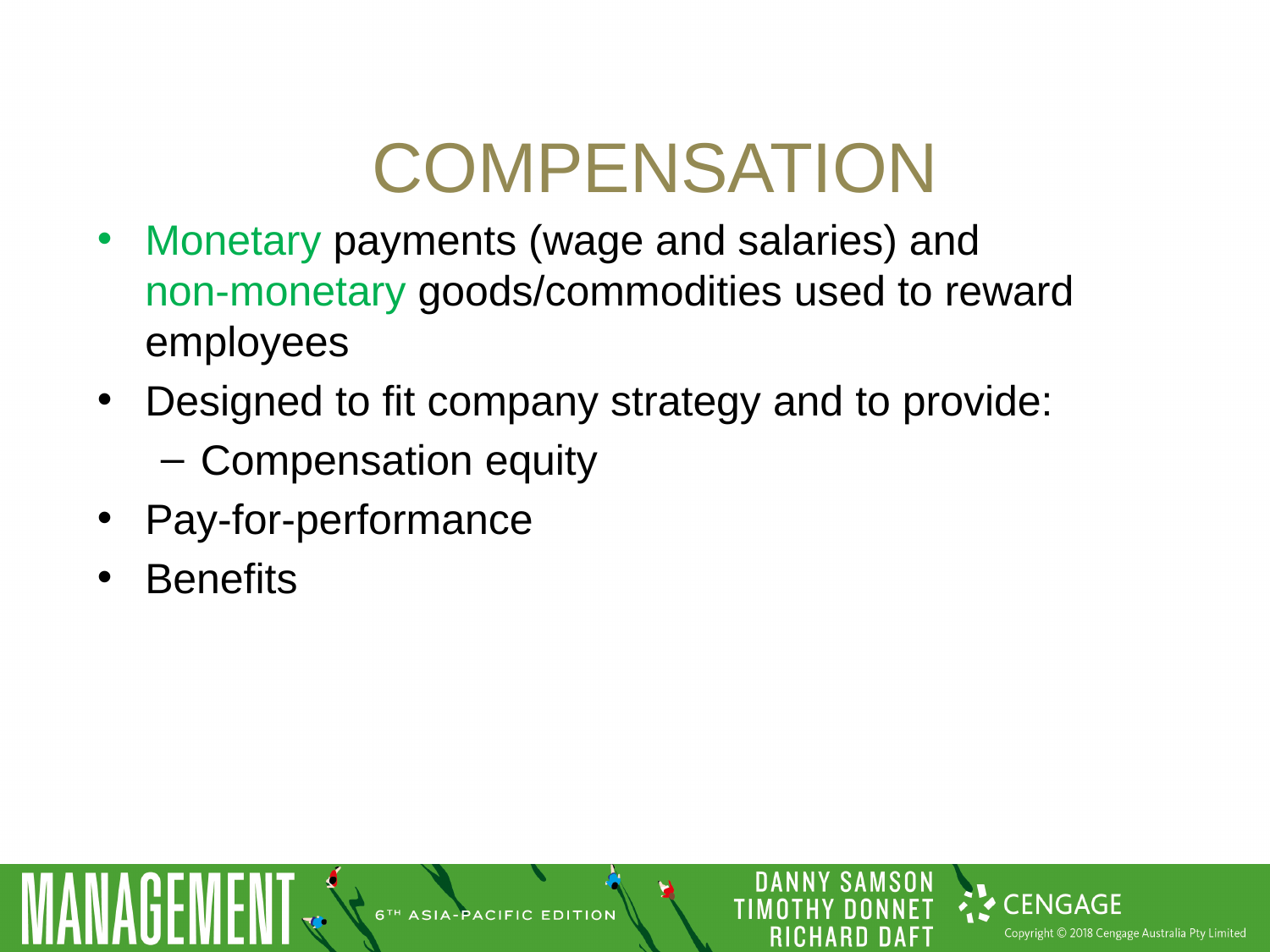

# Compensation
Monetary payments (wage and salaries) and
non-monetary goods/commodities used to reward employees
Designed to fit company strategy and to provide:
Compensation equity
Pay-for-performance
Benefits